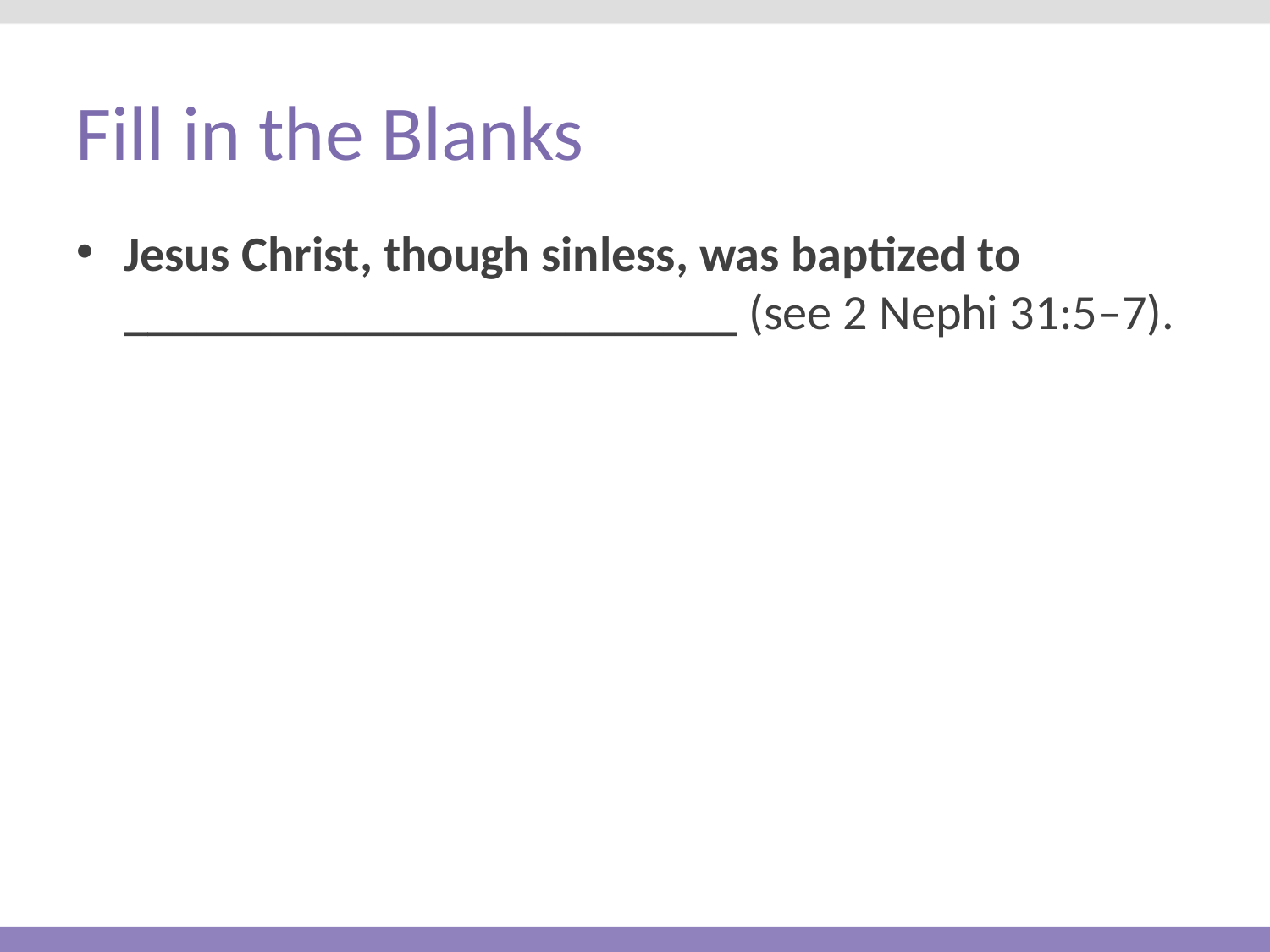

# Fill in the Blanks
Jesus Christ, though sinless, was baptized to _________________________ (see 2 Nephi 31:5–7).